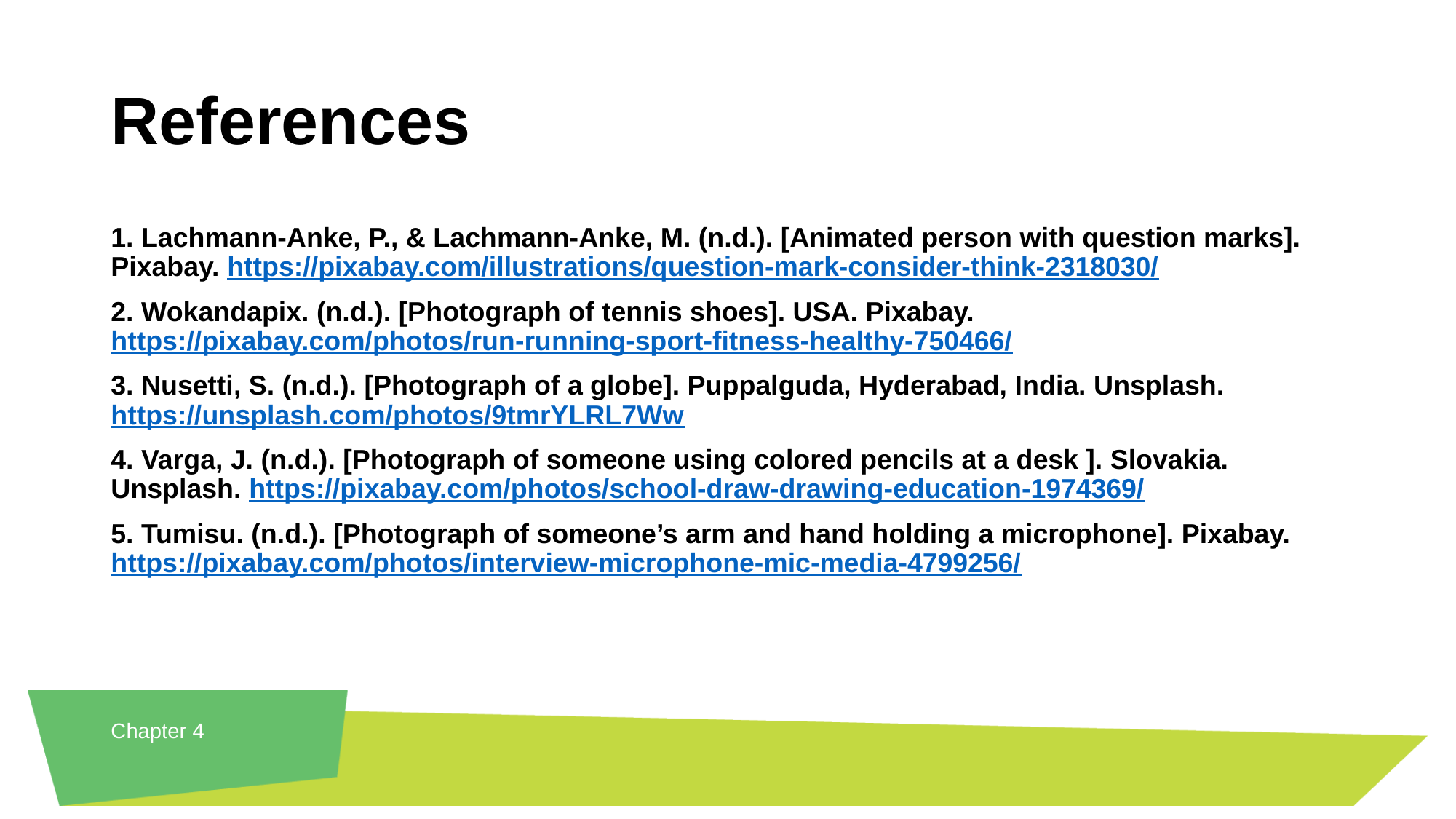

# References
1. Lachmann-Anke, P., & Lachmann-Anke, M. (n.d.). [Animated person with question marks]. Pixabay. https://pixabay.com/illustrations/question-mark-consider-think-2318030/
2. Wokandapix. (n.d.). [Photograph of tennis shoes]. USA. Pixabay. https://pixabay.com/photos/run-running-sport-fitness-healthy-750466/
3. Nusetti, S. (n.d.). [Photograph of a globe]. Puppalguda, Hyderabad, India. Unsplash. https://unsplash.com/photos/9tmrYLRL7Ww
4. Varga, J. (n.d.). [Photograph of someone using colored pencils at a desk ]. Slovakia. Unsplash. https://pixabay.com/photos/school-draw-drawing-education-1974369/
5. Tumisu. (n.d.). [Photograph of someone’s arm and hand holding a microphone]. Pixabay. https://pixabay.com/photos/interview-microphone-mic-media-4799256/